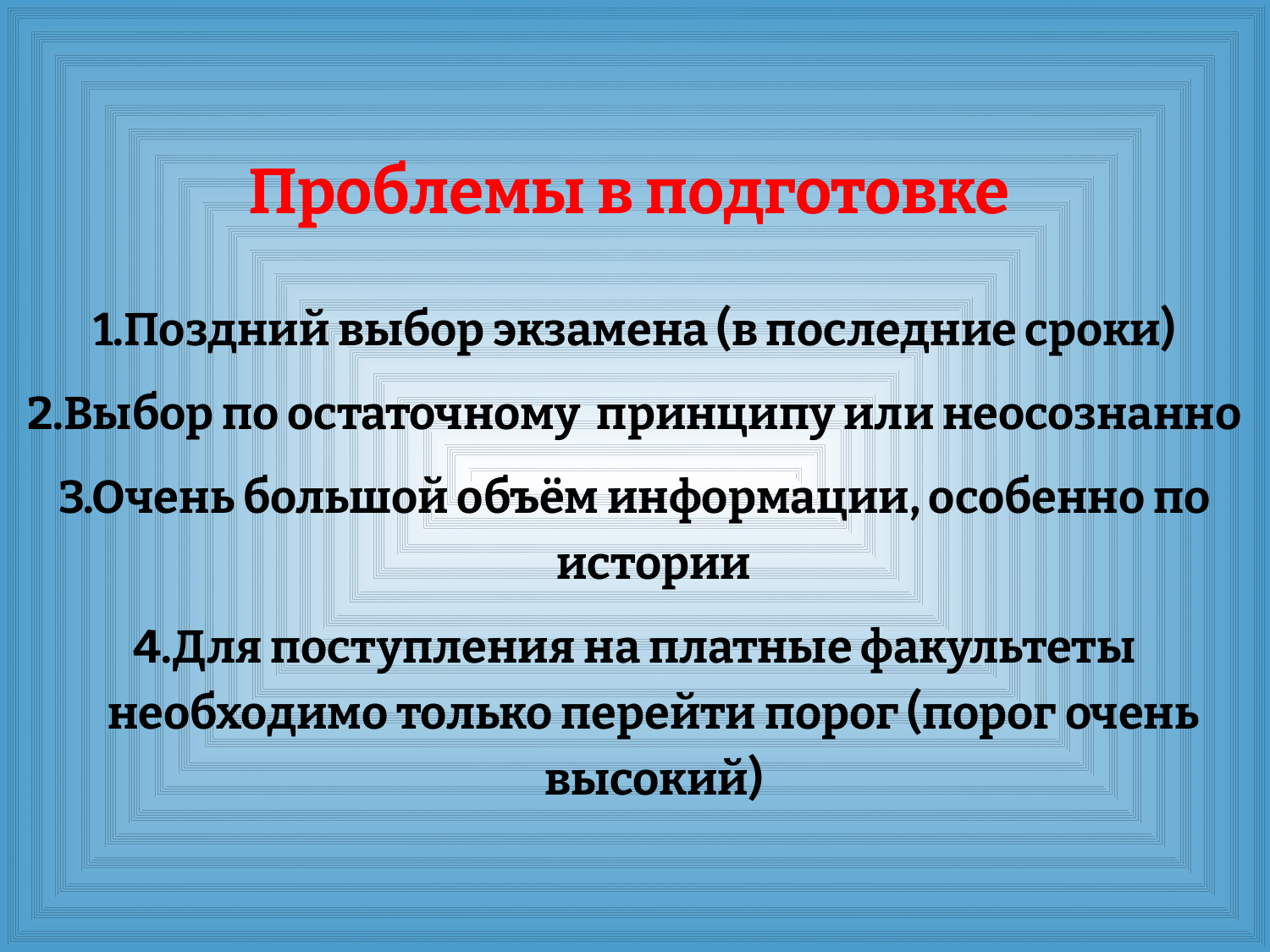

Проблемы в подготовке

1.Поздний выбор экзамена (в последние сроки)
2.Выбор по остаточному  принципу или неосознанно
3.Очень большой объём информации, особенно по истории
4.Для поступления на платные факультеты необходимо только перейти порог (порог очень высокий)